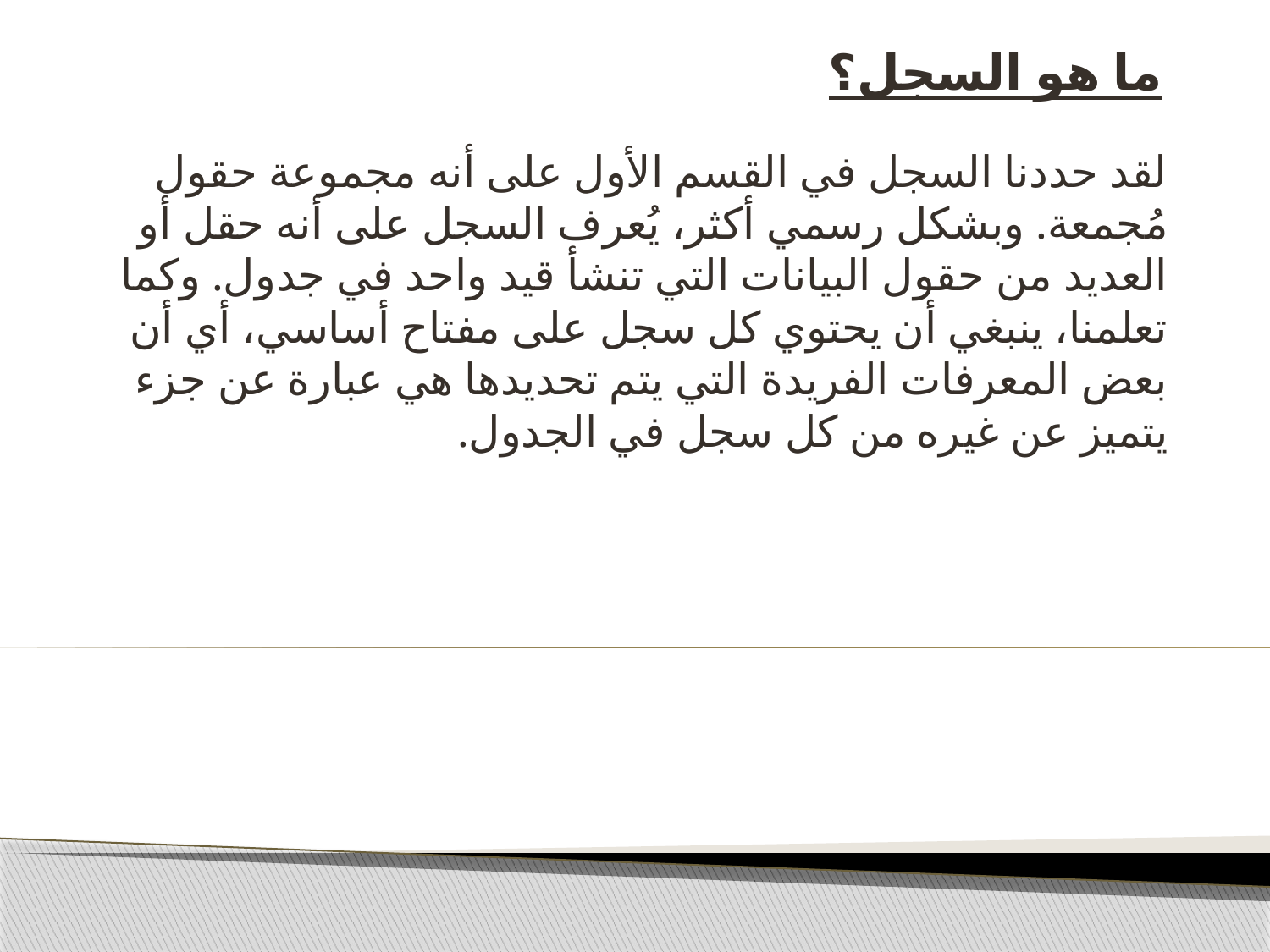

# ما هو السجل؟
لقد حددنا السجل في القسم الأول على أنه مجموعة حقول مُجمعة. وبشكل رسمي أكثر، يُعرف السجل على أنه حقل أو العديد من حقول البيانات التي تنشأ قيد واحد في جدول. وكما تعلمنا، ينبغي أن يحتوي كل سجل على مفتاح أساسي، أي أن بعض المعرفات الفريدة التي يتم تحديدها هي عبارة عن جزء يتميز عن غيره من كل سجل في الجدول.